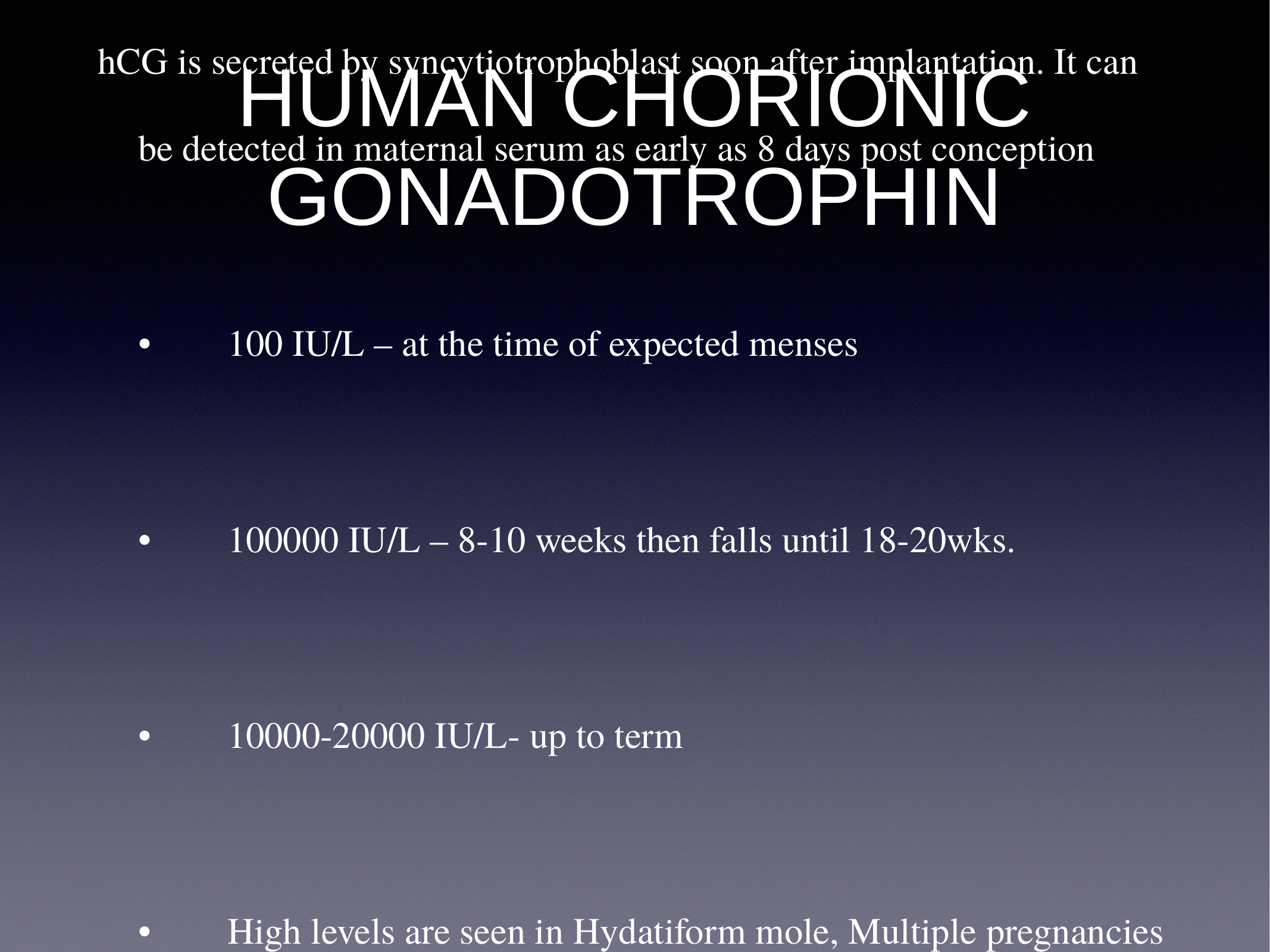

# HUMAN CHORIONIC GONADOTROPHIN
hCG is secreted by syncytiotrophoblast soon after implantation. It can be detected in maternal serum as early as 8 days post conception
	•	100 IU/L – at the time of expected menses
	•	100000 IU/L – 8-10 weeks then falls until 18-20wks.
	•	10000-20000 IU/L- up to term
	•	High levels are seen in Hydatiform mole, Multiple pregnancies and Down syndrome